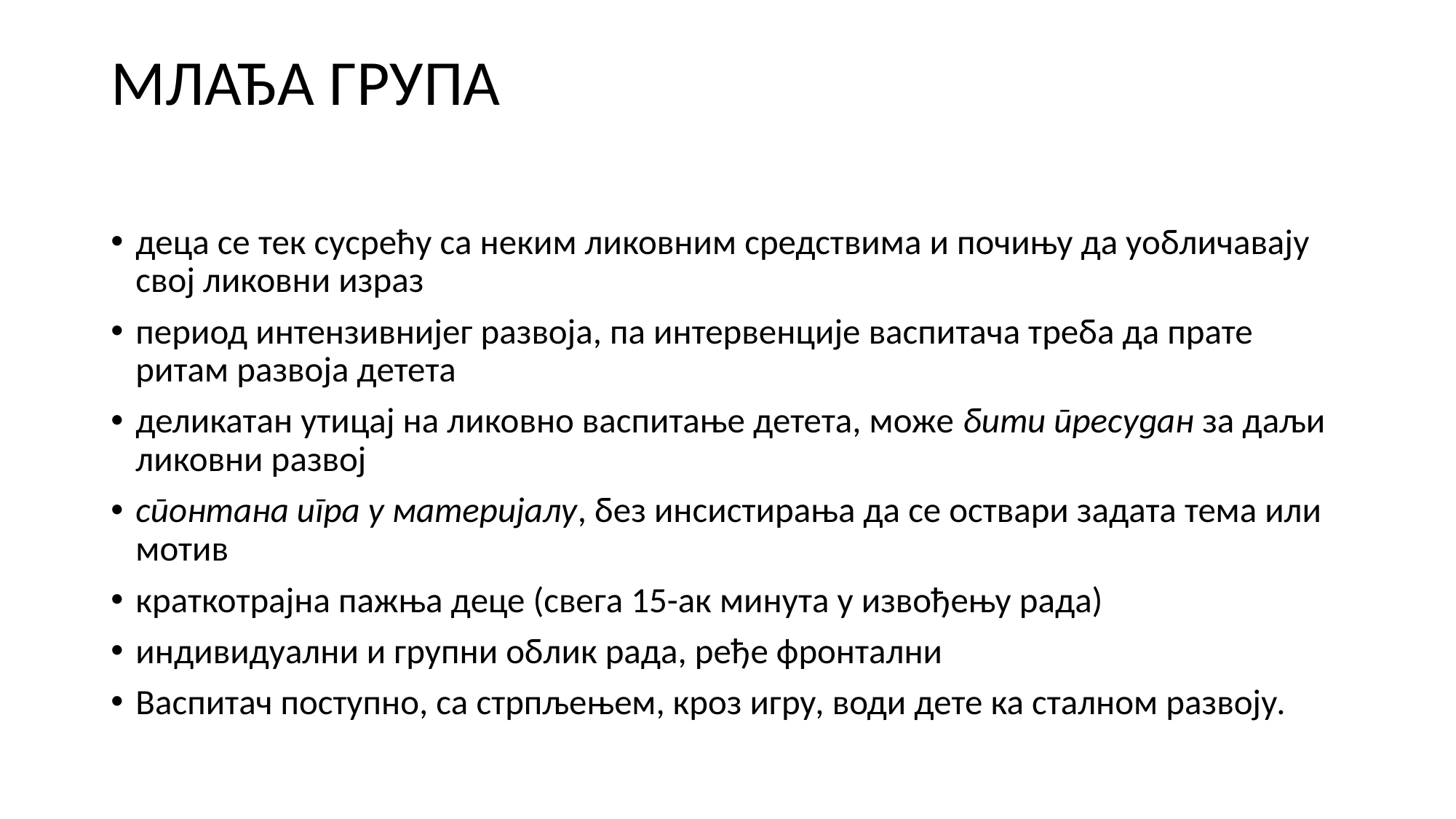

# МЛАЂА ГРУПА
деца се тек сусрећу са неким ликовним средствима и почињу да уобличавају свој ликовни израз
период интензивнијег развоја, па интервенције васпитача треба да прате ритам развоја детета
деликатан утицај на ликовно васпитање детета, може бити пресудан за даљи ликовни развој
спонтана игра у материјалу, без инсистирања да се оствари задата тема или мотив
краткотрајна пажња деце (свега 15-ак минута у извођењу рада)
индивидуални и групни облик рада, ређе фронтални
Васпитач поступно, са стрпљењем, кроз игру, води дете ка сталном развоју.